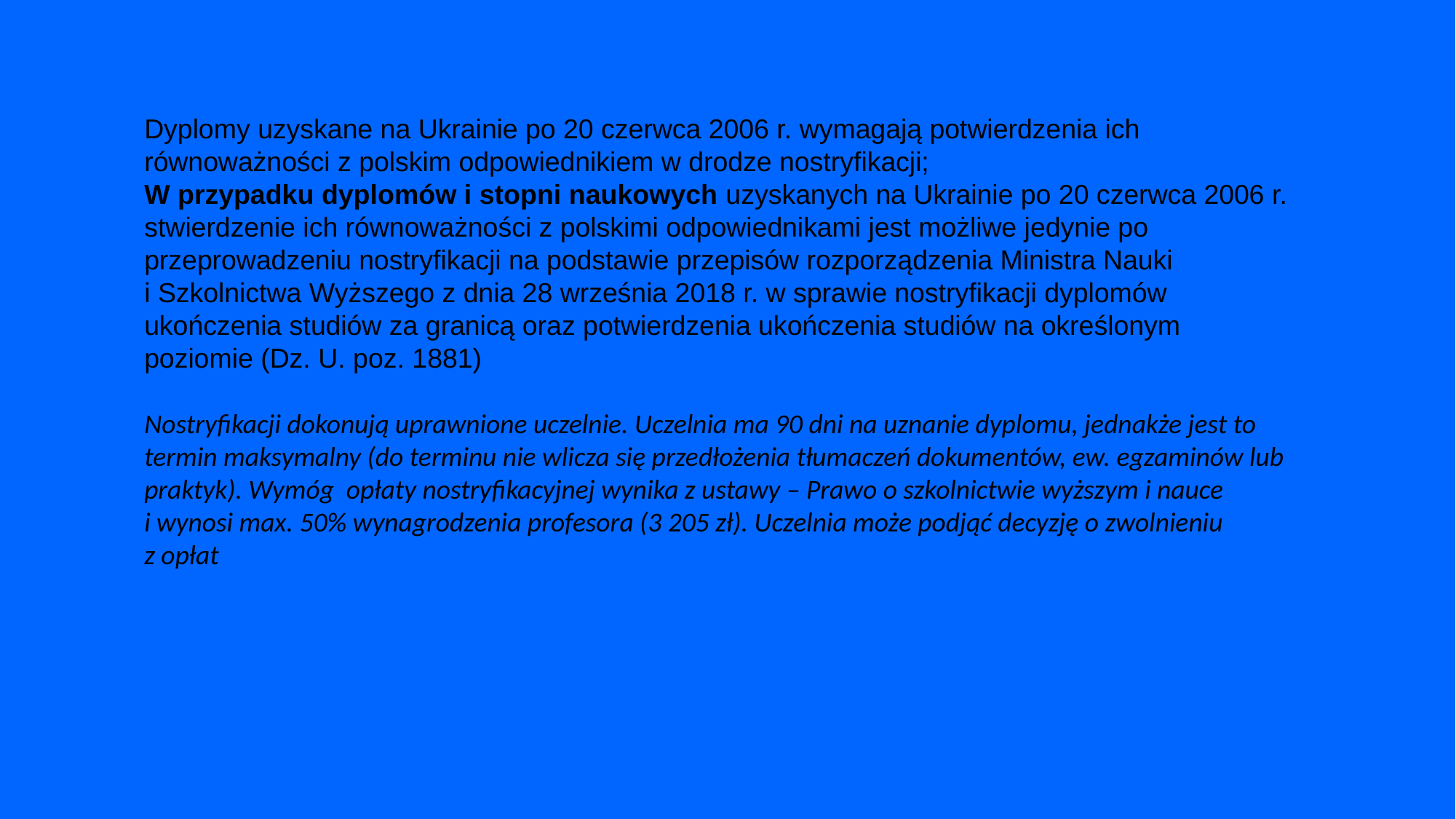

Dyplomy uzyskane na Ukrainie po 20 czerwca 2006 r. wymagają potwierdzenia ich równoważności z polskim odpowiednikiem w drodze nostryfikacji;
W przypadku dyplomów i stopni naukowych uzyskanych na Ukrainie po 20 czerwca 2006 r. stwierdzenie ich równoważności z polskimi odpowiednikami jest możliwe jedynie po przeprowadzeniu nostryfikacji na podstawie przepisów rozporządzenia Ministra Nauki
i Szkolnictwa Wyższego z dnia 28 września 2018 r. w sprawie nostryfikacji dyplomów    ukończenia studiów za granicą oraz potwierdzenia ukończenia studiów na określonym poziomie (Dz. U. poz. 1881)

Nostryfikacji dokonują uprawnione uczelnie. Uczelnia ma 90 dni na uznanie dyplomu, jednakże jest to termin maksymalny (do terminu nie wlicza się przedłożenia tłumaczeń dokumentów, ew. egzaminów lub praktyk). Wymóg  opłaty nostryfikacyjnej wynika z ustawy – Prawo o szkolnictwie wyższym i nauce
i wynosi max. 50% wynagrodzenia profesora (3 205 zł). Uczelnia może podjąć decyzję o zwolnieniu
z opłat